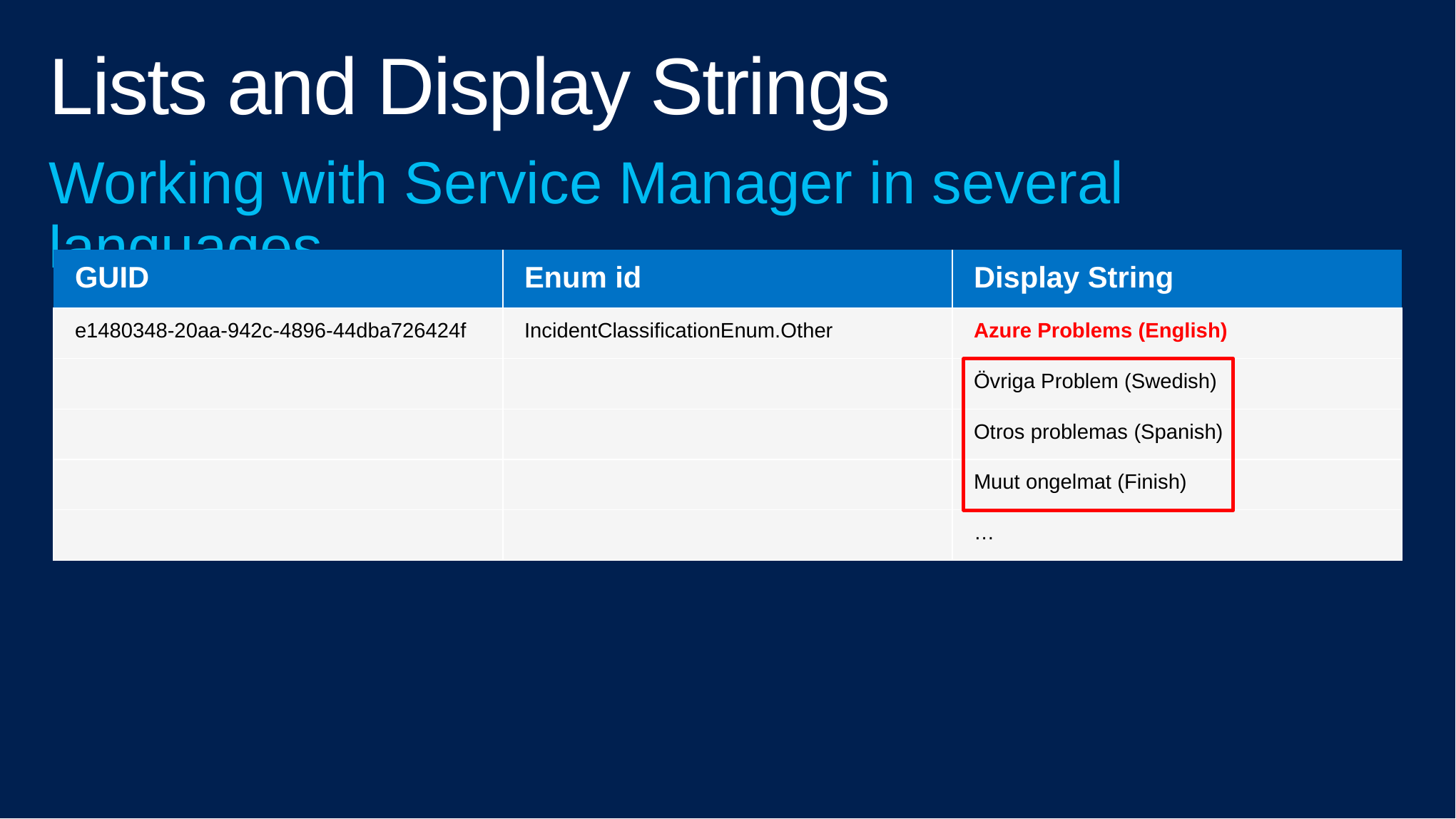

# Lists and Display Strings

Working with Service Manager in several languages
| GUID | Enum id | Display String |
| --- | --- | --- |
| e1480348-20aa-942c-4896-44dba726424f | IncidentClassificationEnum.Other | Azure Problems (English) |
|  |  | Övriga Problem (Swedish) |
|  |  | Otros problemas (Spanish) |
|  |  | Muut ongelmat (Finish) |
|  |  | … |
| GUID | Enum id | Display String |
| --- | --- | --- |
| e1480348-20aa-942c-4896-44dba726424f | IncidentClassificationEnum.Other | Other Problems (English) |
|  |  | Övriga Problem (Swedish) |
|  |  | Otros problemas (Spanish) |
|  |  | Muut ongelmat (Finish) |
|  |  | … |